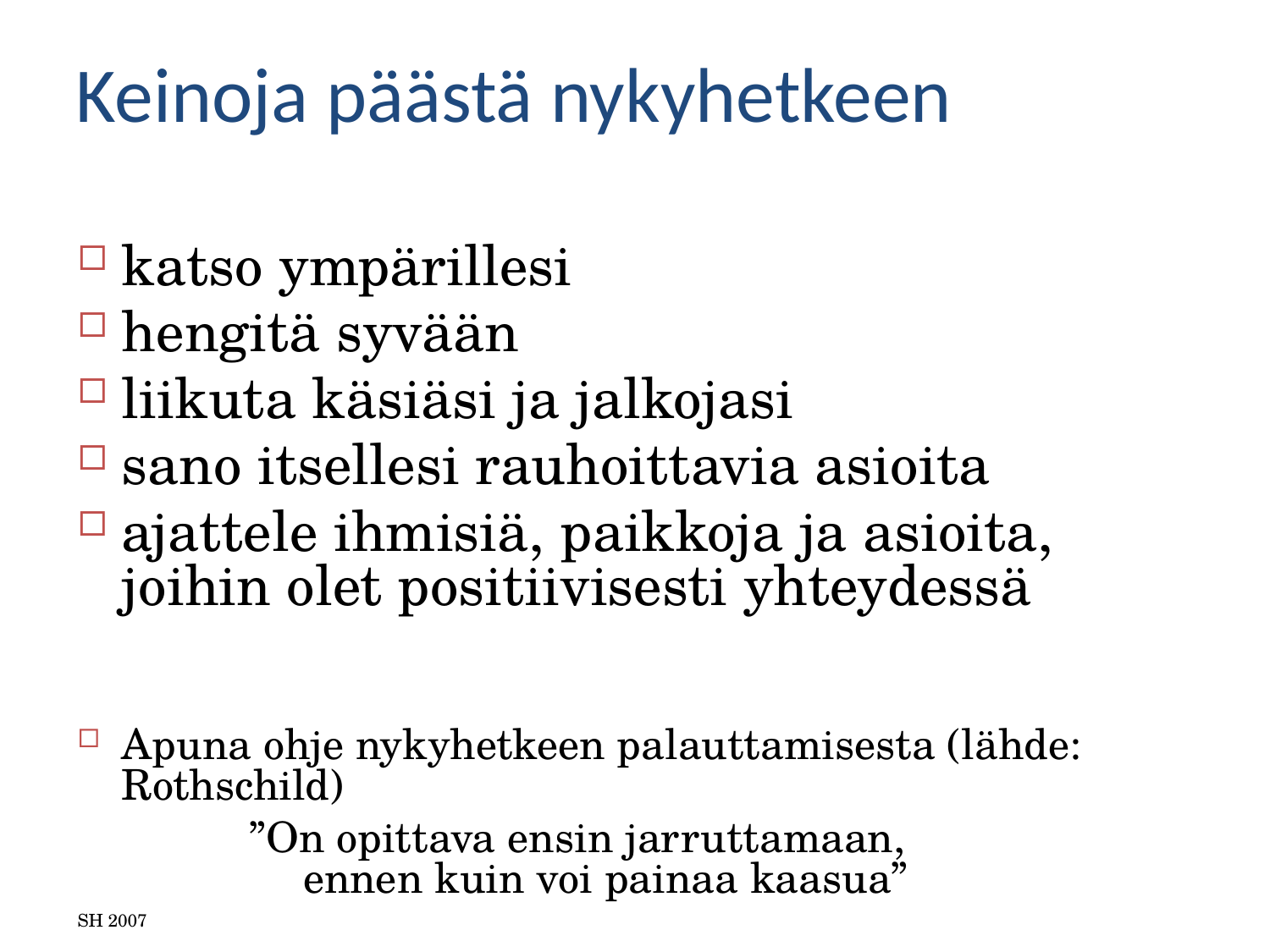

Keinoja päästä nykyhetkeen
katso ympärillesi
hengitä syvään
liikuta käsiäsi ja jalkojasi
sano itsellesi rauhoittavia asioita
ajattele ihmisiä, paikkoja ja asioita, joihin olet positiivisesti yhteydessä
Apuna ohje nykyhetkeen palauttamisesta (lähde: Rothschild)
”On opittava ensin jarruttamaan,
ennen kuin voi painaa kaasua”
SH 2007
35